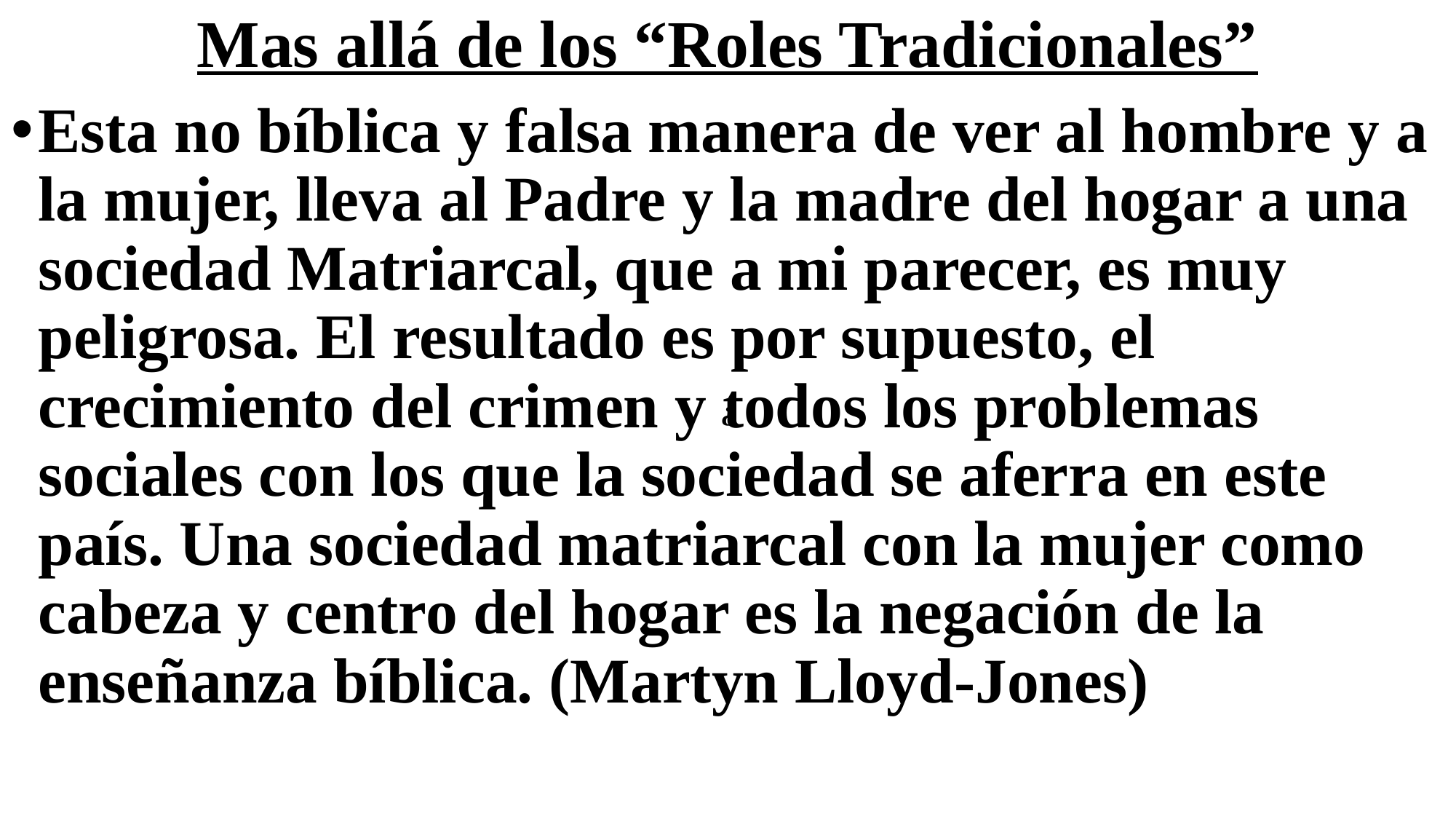

# Mas allá de los “Roles Tradicionales”
Esta no bíblica y falsa manera de ver al hombre y a la mujer, lleva al Padre y la madre del hogar a una sociedad Matriarcal, que a mi parecer, es muy peligrosa. El resultado es por supuesto, el crecimiento del crimen y todos los problemas sociales con los que la sociedad se aferra en este país. Una sociedad matriarcal con la mujer como cabeza y centro del hogar es la negación de la enseñanza bíblica. (Martyn Lloyd-Jones)
¿